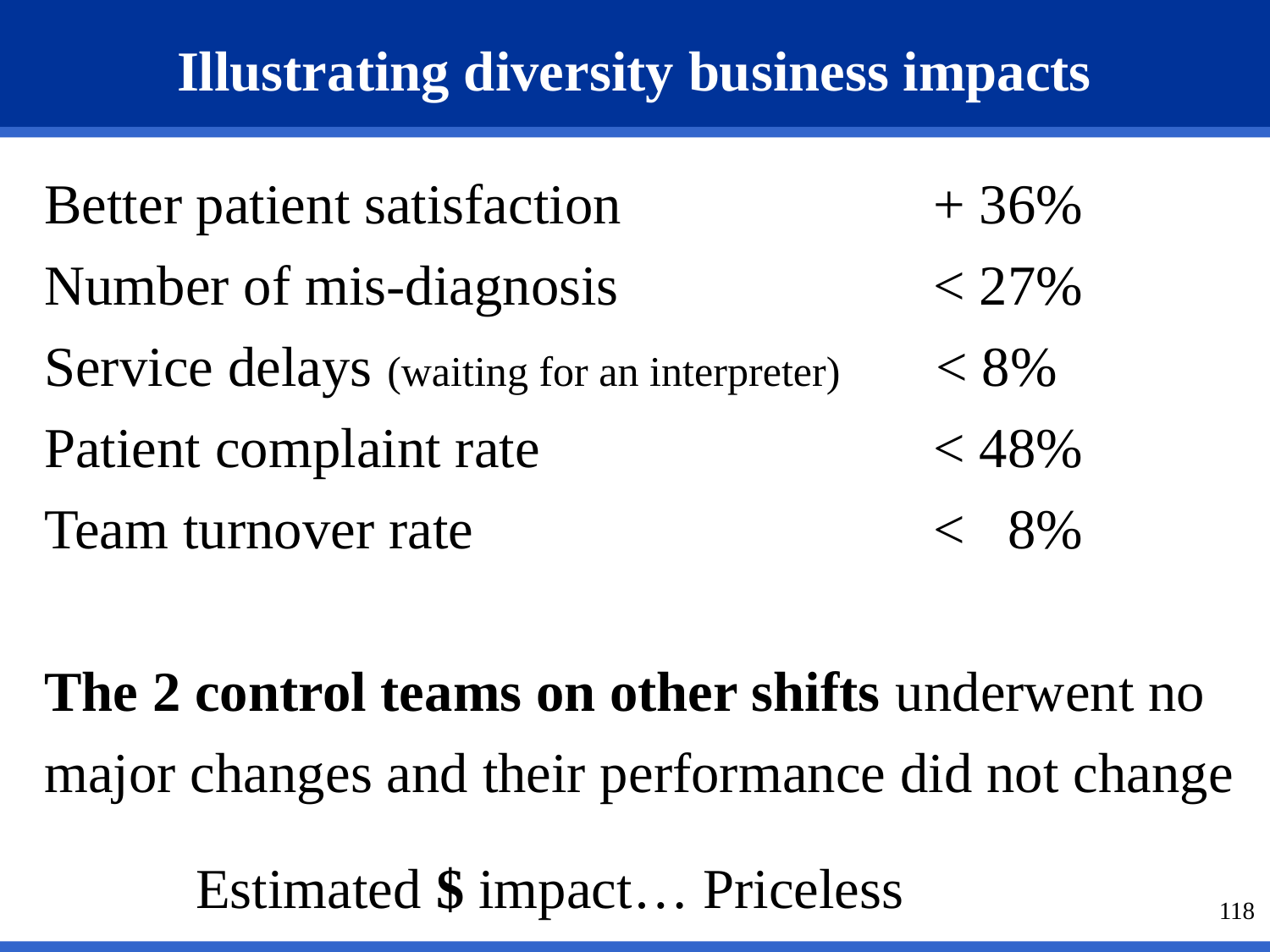

Illustrating diversity business impacts
Better patient satisfaction			+ 36%
Number of mis-diagnosis			< 27%
Service delays (waiting for an interpreter)         < 8%
Patient complaint rate				< 48%
Team turnover rate				<   8%

The 2 control teams on other shifts underwent no major changes and their performance did not change

Estimated $ impact… Priceless
118